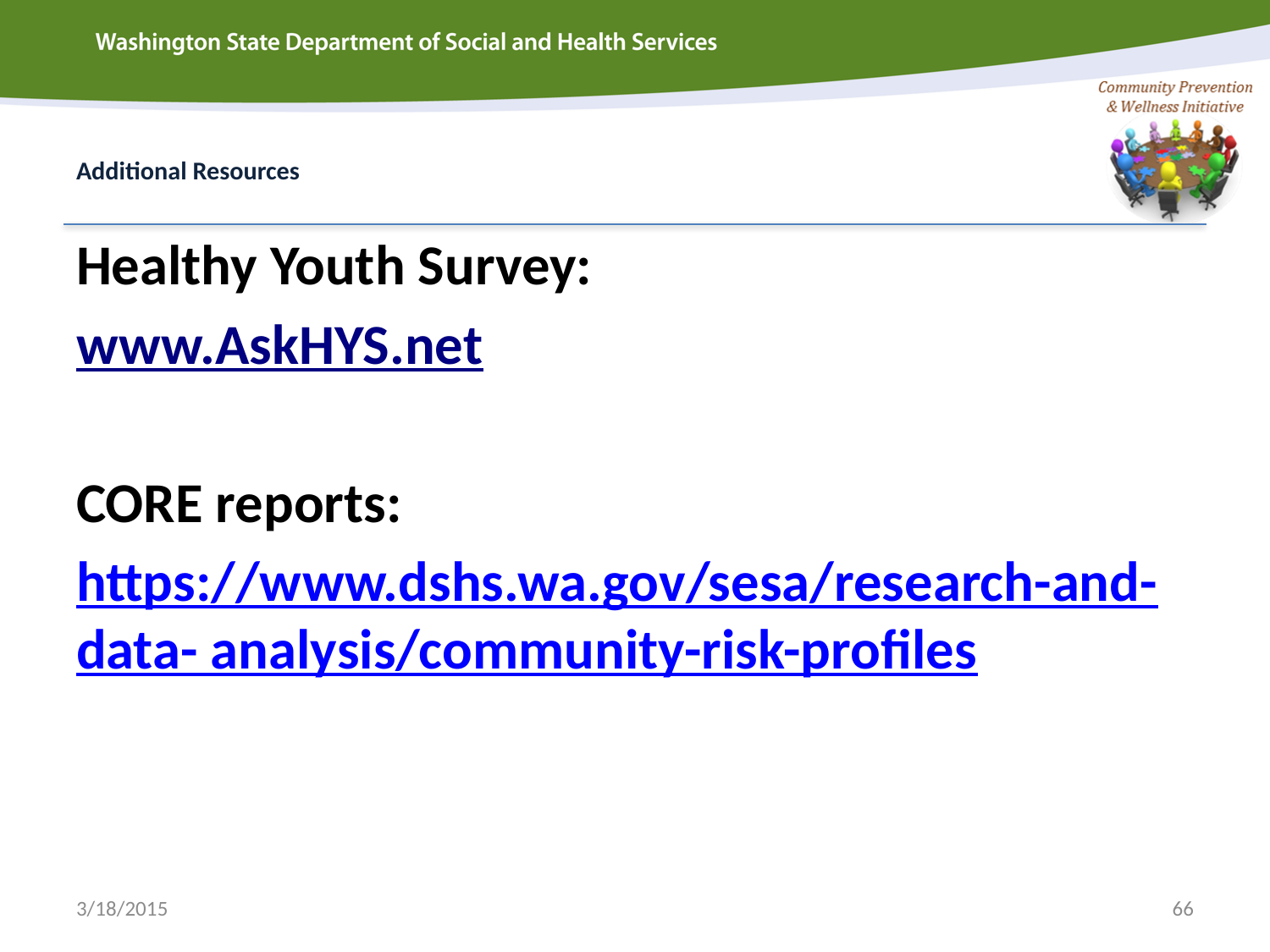

# Additional Resources
Healthy Youth Survey:
www.AskHYS.net

CORE reports:
https://www.dshs.wa.gov/sesa/research-and-data- analysis/community-risk-profiles
3/18/2015

66